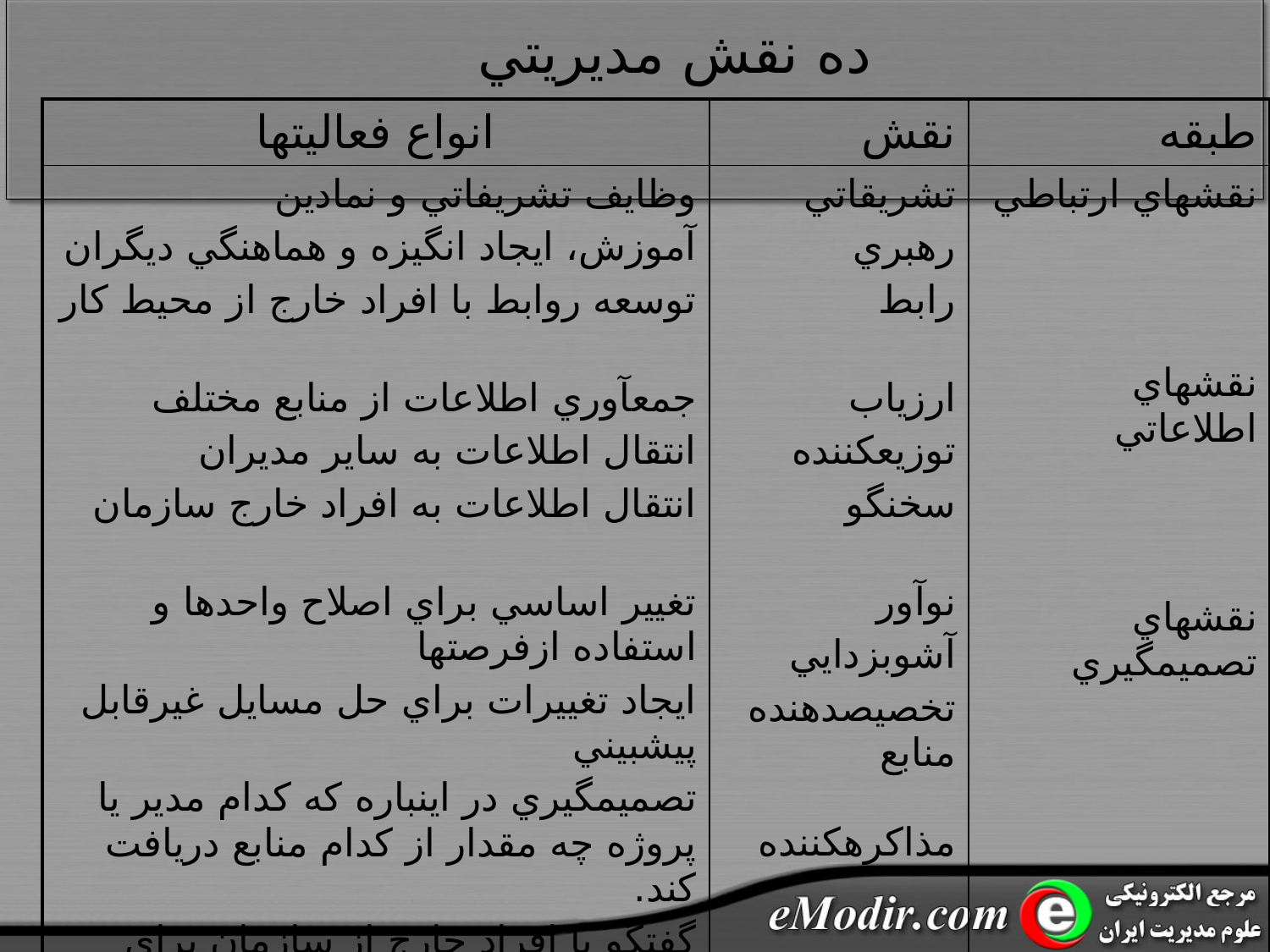

ده نقش مديريتي
| انواع فعاليت‏ها | نقش | طبقه |
| --- | --- | --- |
| وظايف تشريفاتي و نمادين آموزش، ايجاد انگيزه و هماهنگي ديگران توسعه روابط با افراد خارج از محيط کار جمع‏آوري اطلاعات از منابع مختلف انتقال اطلاعات به ساير مديران انتقال اطلاعات به افراد خارج سازمان تغيير اساسي براي اصلاح واحدها و استفاده ازفرصت‏ها ايجاد تغييرات براي حل مسايل غيرقابل پيش‏بيني تصميم‏گيري در اين‏باره که کدام مدير يا پروژه چه مقدار از کدام منابع دريافت کند. گفتگو با افراد خارج از سازمان براي جلب حمايت آن از اهداف سازمان | تشريقاتي رهبري رابط ارزياب توزيع‏کننده سخن‏گو نوآور آشوب‏زدايي تخصيص‏دهنده منابع مذاکره‏کننده | نقش‏هاي ارتباطي نقش‏هاي اطلاعاتي نقش‏هاي تصميم‏گيري |